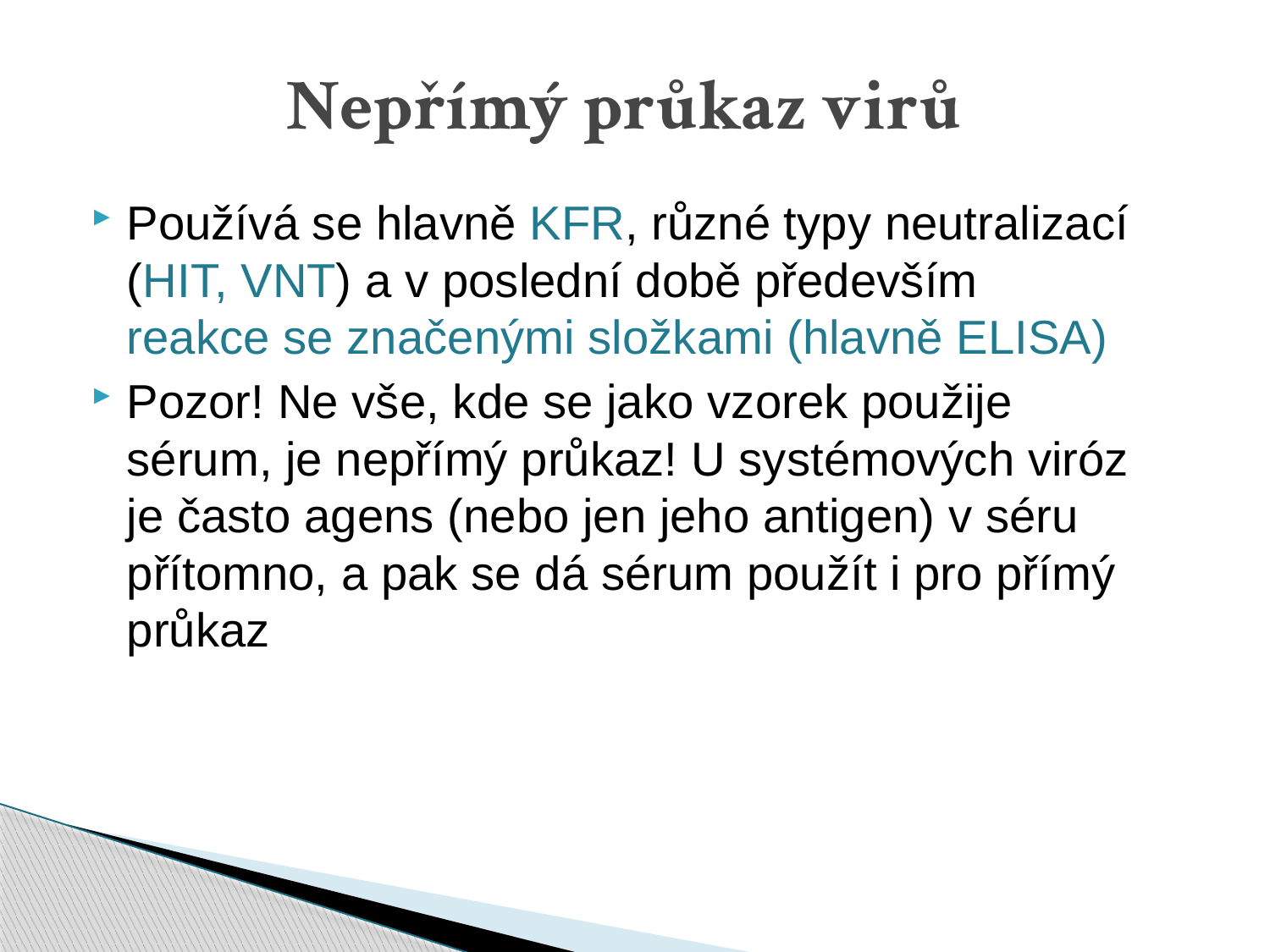

# Nepřímý průkaz virů
Používá se hlavně KFR, různé typy neutralizací (HIT, VNT) a v poslední době především reakce se značenými složkami (hlavně ELISA)
Pozor! Ne vše, kde se jako vzorek použije sérum, je nepřímý průkaz! U systémových viróz je často agens (nebo jen jeho antigen) v séru přítomno, a pak se dá sérum použít i pro přímý průkaz